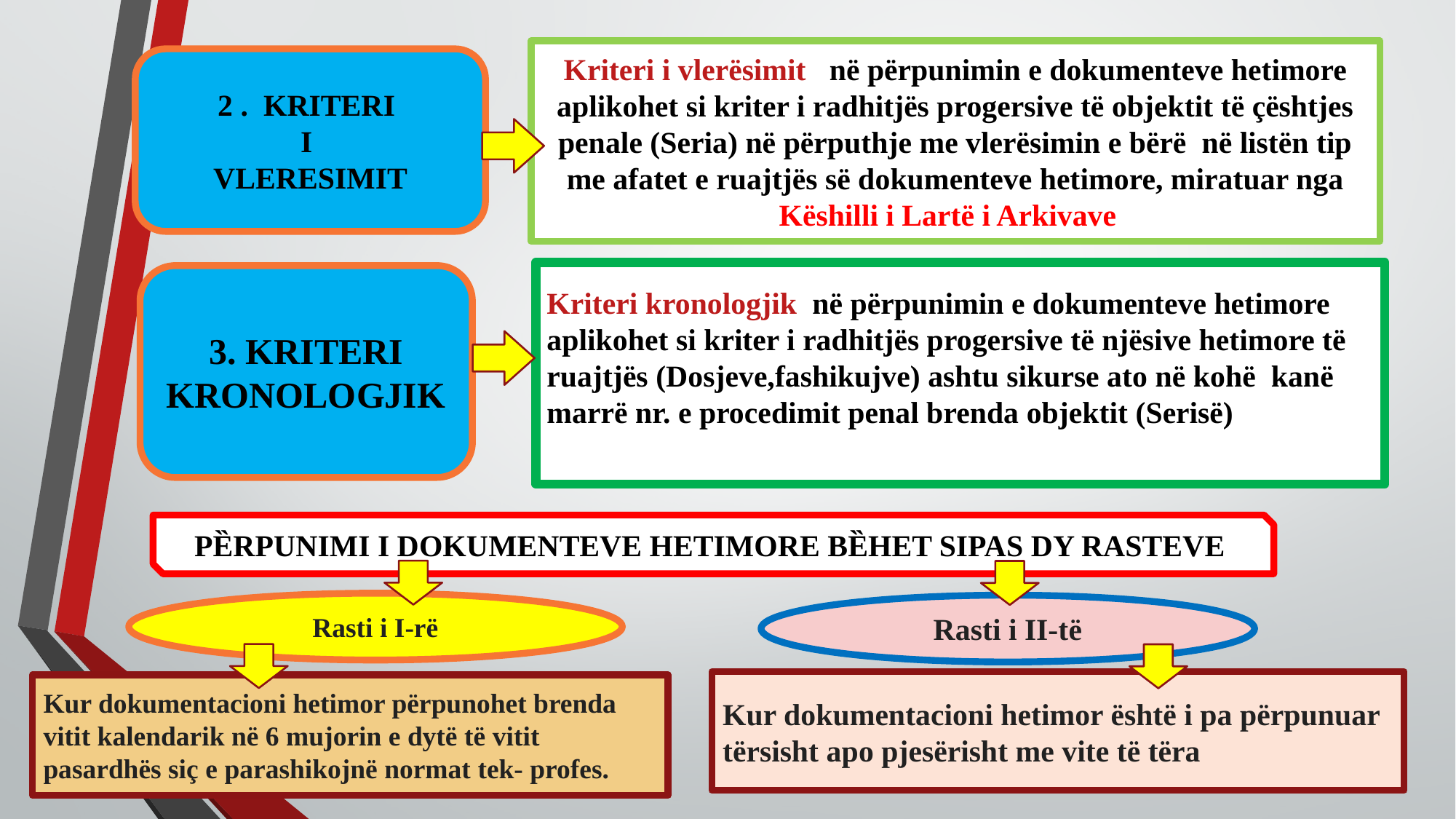

Kriteri i vlerësimit   në përpunimin e dokumenteve hetimore aplikohet si kriter i radhitjës progersive të objektit të çështjes penale (Seria) në përputhje me vlerësimin e bërë  në listën tip me afatet e ruajtjës së dokumenteve hetimore, miratuar nga Këshilli i Lartë i Arkivave ,
2 .  KRITERI
I
VLERESIMIT

Kriteri kronologjik  në përpunimin e dokumenteve hetimore aplikohet si kriter i radhitjës progersive të njësive hetimore të ruajtjës (Dosjeve,fashikujve) ashtu sikurse ato në kohë  kanë marrë nr. e procedimit penal brenda objektit (Serisë)

3. KRITERI KRONOLOGJIK

PȄRPUNIMI I DOKUMENTEVE HETIMORE BȄHET SIPAS DY RASTEVE

Rasti i I-rë
Rasti i II-të

Kur dokumentacioni hetimor është i pa përpunuar tërsisht apo pjesërisht me vite të tëra
Kur dokumentacioni hetimor përpunohet brenda vitit kalendarik në 6 mujorin e dytë të vitit pasardhës siç e parashikojnë normat tek- profes.